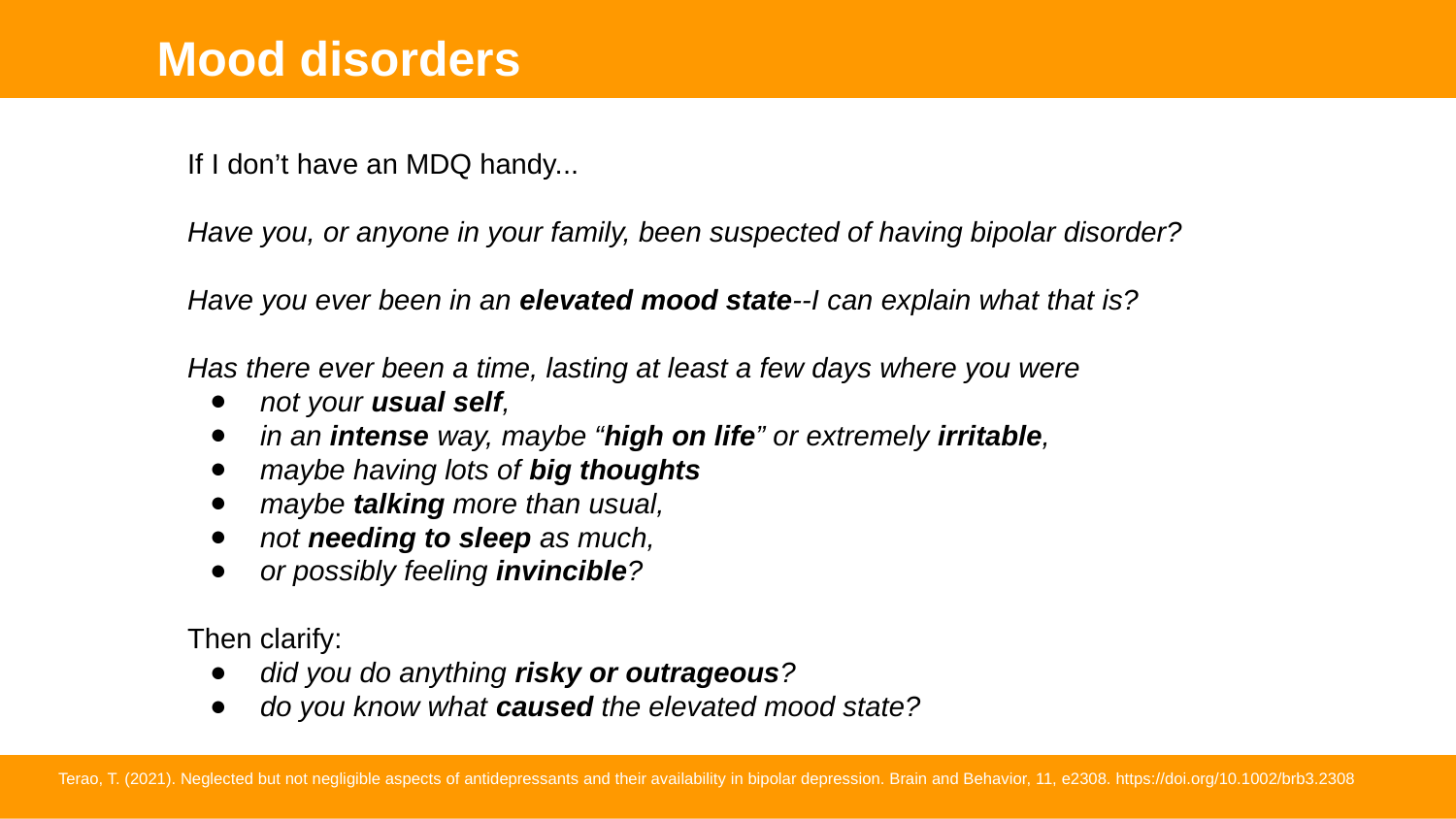

Mood disorders
If I don’t have an MDQ handy...

Have you, or anyone in your family, been suspected of having bipolar disorder?

Have you ever been in an elevated mood state--I can explain what that is?

Has there ever been a time, lasting at least a few days where you were
not your usual self,
in an intense way, maybe “high on life” or extremely irritable,
maybe having lots of big thoughts
maybe talking more than usual,
not needing to sleep as much,
or possibly feeling invincible?

Then clarify:
did you do anything risky or outrageous?
do you know what caused the elevated mood state?

Terao, T. (2021). Neglected but not negligible aspects of antidepressants and their availability in bipolar depression. Brain and Behavior, 11, e2308. https://doi.org/10.1002/brb3.2308